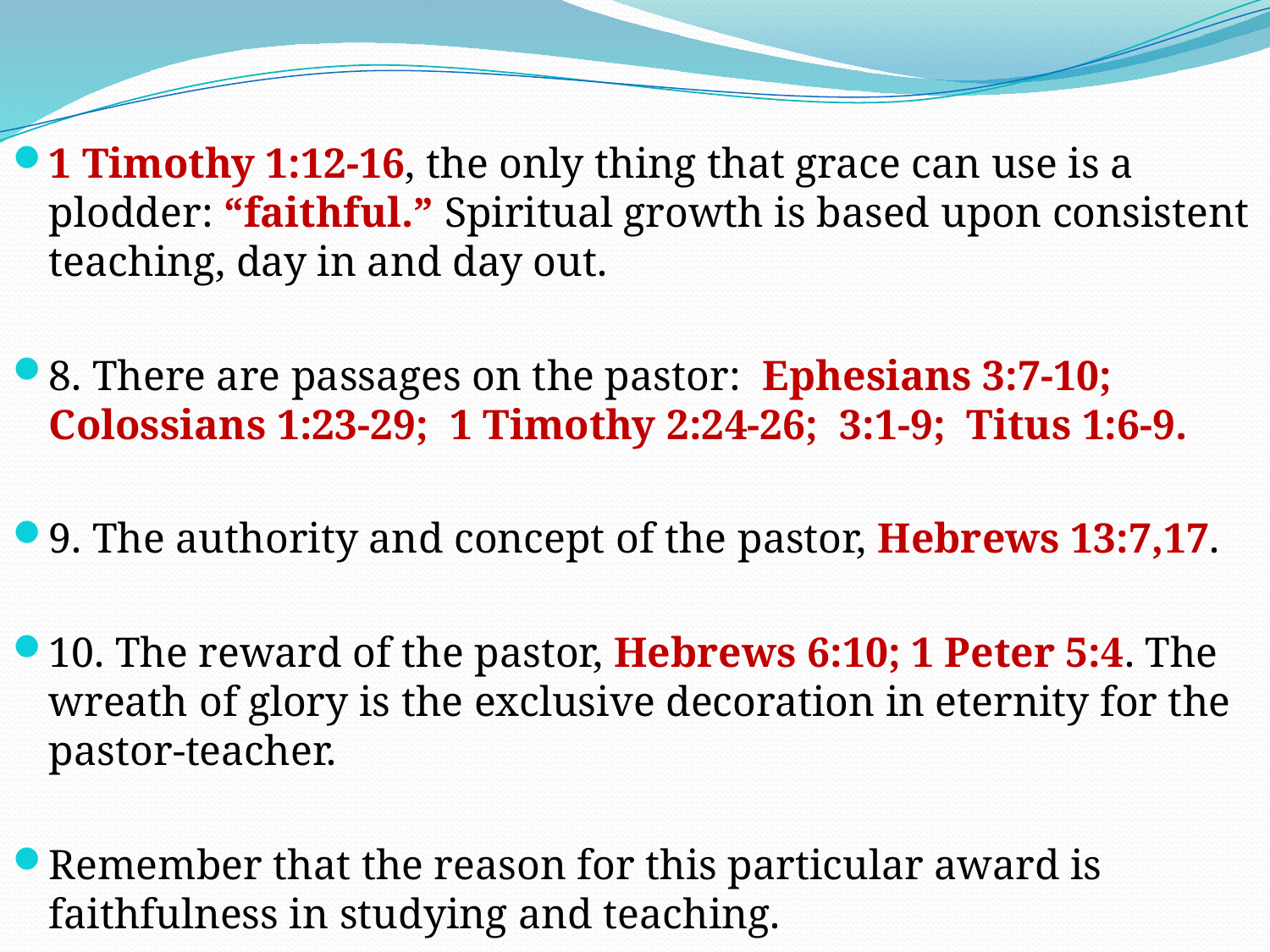

1 Timothy 1:12-16, the only thing that grace can use is a plodder: “faithful.” Spiritual growth is based upon consistent teaching, day in and day out.

8. There are passages on the pastor:  Ephesians 3:7-10; Colossians 1:23-29;  1 Timothy 2:24-26;  3:1-9;  Titus 1:6-9.

9. The authority and concept of the pastor, Hebrews 13:7,17.

10. The reward of the pastor, Hebrews 6:10; 1 Peter 5:4. The wreath of glory is the exclusive decoration in eternity for the pastor-teacher.

Remember that the reason for this particular award is faithfulness in studying and teaching.